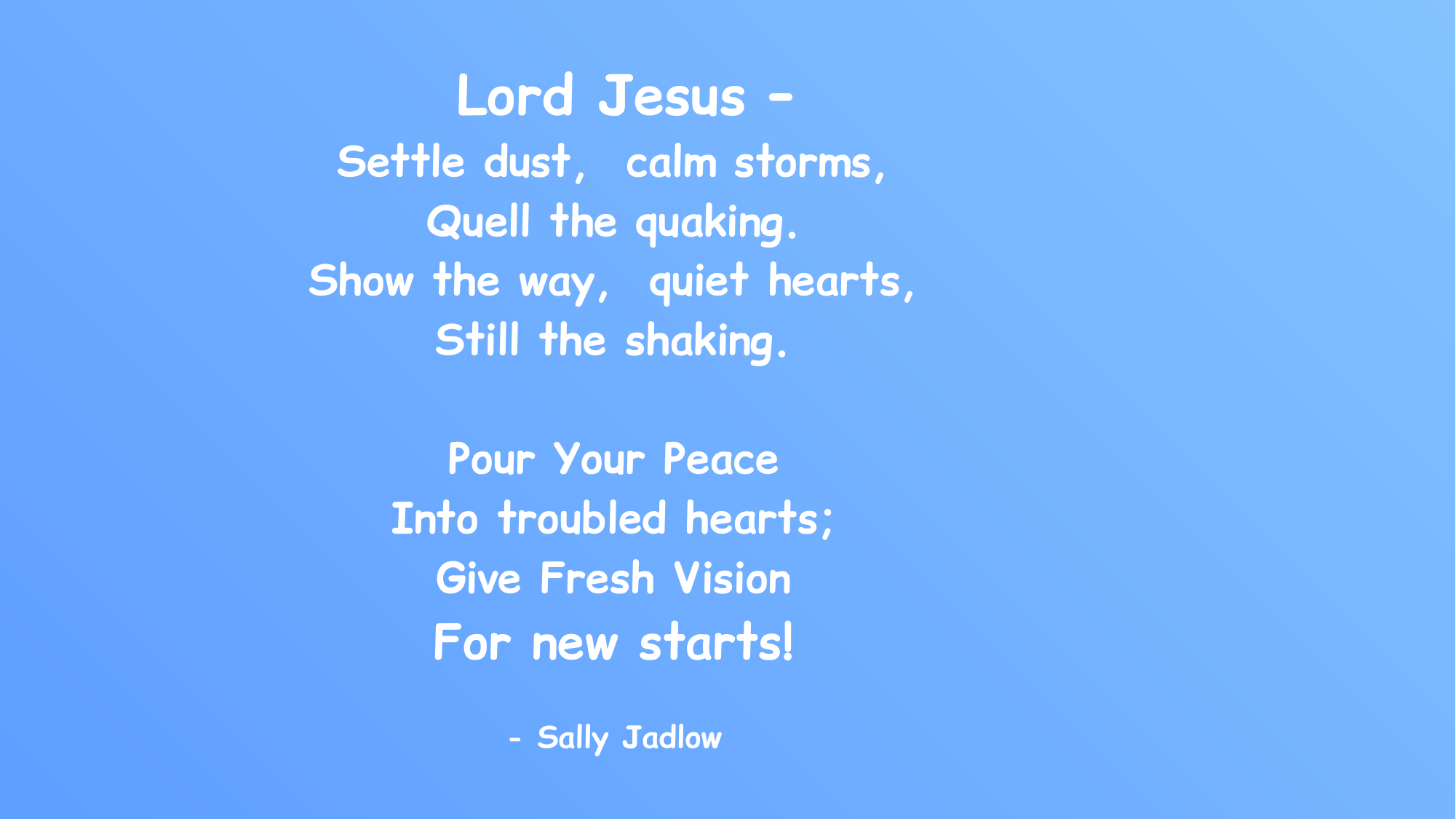

Lord Jesus –
Settle dust,  calm storms,
Quell the quaking.
Show the way,  quiet hearts,
Still the shaking.

Pour Your Peace
Into troubled hearts;
Give Fresh Vision
For new starts!

- Sally Jadlow